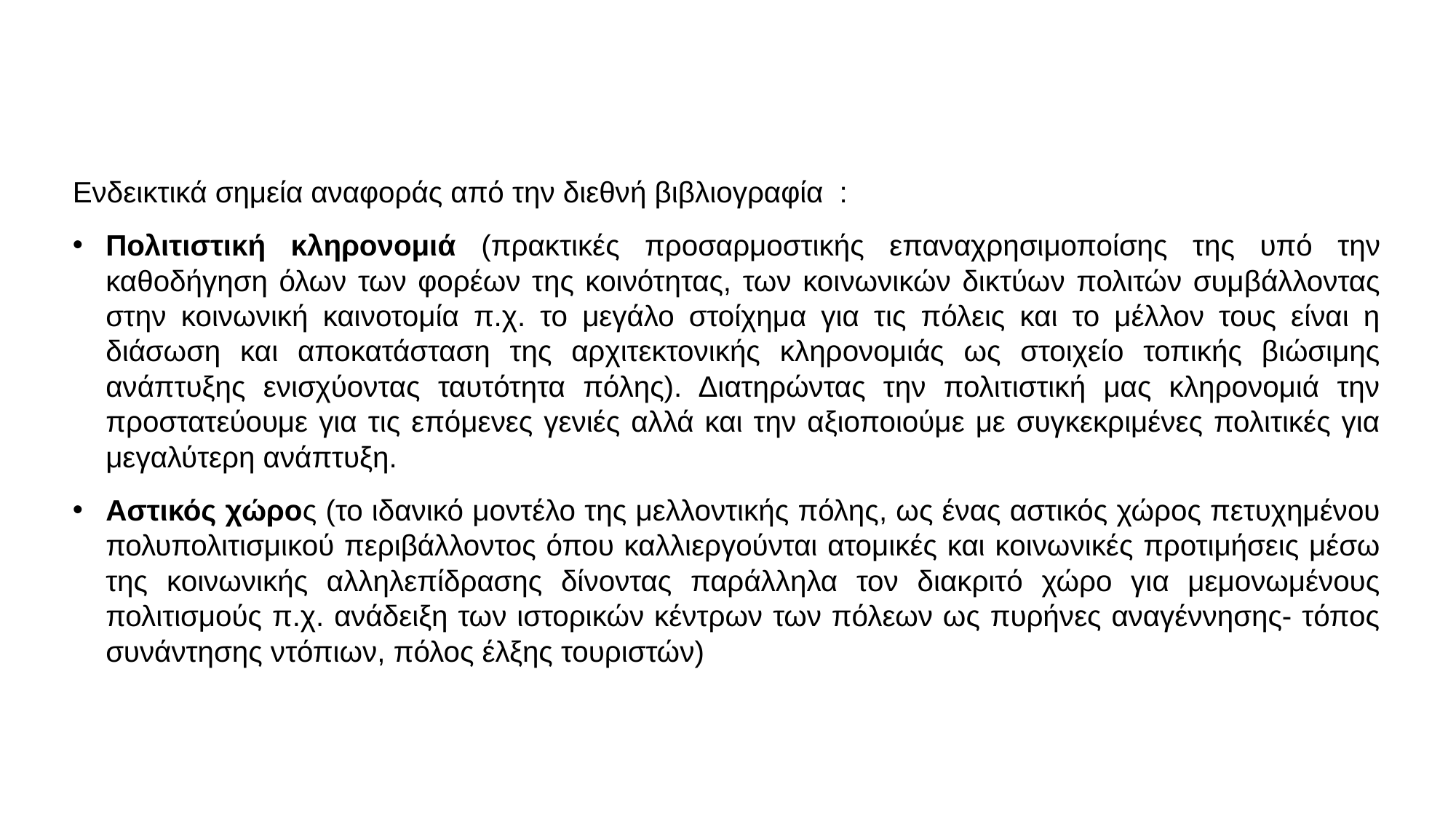

# Ενδεικτικά σημεία αναφοράς από την διεθνή βιβλιογραφία  :
Πολιτιστική κληρονομιά (πρακτικές προσαρμοστικής επαναχρησιμοποίσης της υπό την καθοδήγηση όλων των φορέων της κοινότητας, των κοινωνικών δικτύων πολιτών συμβάλλοντας στην κοινωνική καινοτομία π.χ. το μεγάλο στοίχημα για τις πόλεις και το μέλλον τους είναι η διάσωση και αποκατάσταση της αρχιτεκτονικής κληρονομιάς ως στοιχείο τοπικής βιώσιμης ανάπτυξης ενισχύοντας ταυτότητα πόλης). Διατηρώντας την πολιτιστική μας κληρονομιά την προστατεύουμε για τις επόμενες γενιές αλλά και την αξιοποιούμε με συγκεκριμένες πολιτικές για μεγαλύτερη ανάπτυξη.
Αστικός χώρος (το ιδανικό μοντέλο της μελλοντικής πόλης, ως ένας αστικός χώρος πετυχημένου πολυπολιτισμικού περιβάλλοντος όπου καλλιεργούνται ατομικές και κοινωνικές προτιμήσεις μέσω της κοινωνικής αλληλεπίδρασης δίνοντας παράλληλα τον διακριτό χώρο για μεμονωμένους πολιτισμούς π.χ. ανάδειξη των ιστορικών κέντρων των πόλεων ως πυρήνες αναγέννησης- τόπος συνάντησης ντόπιων, πόλος έλξης τουριστών)